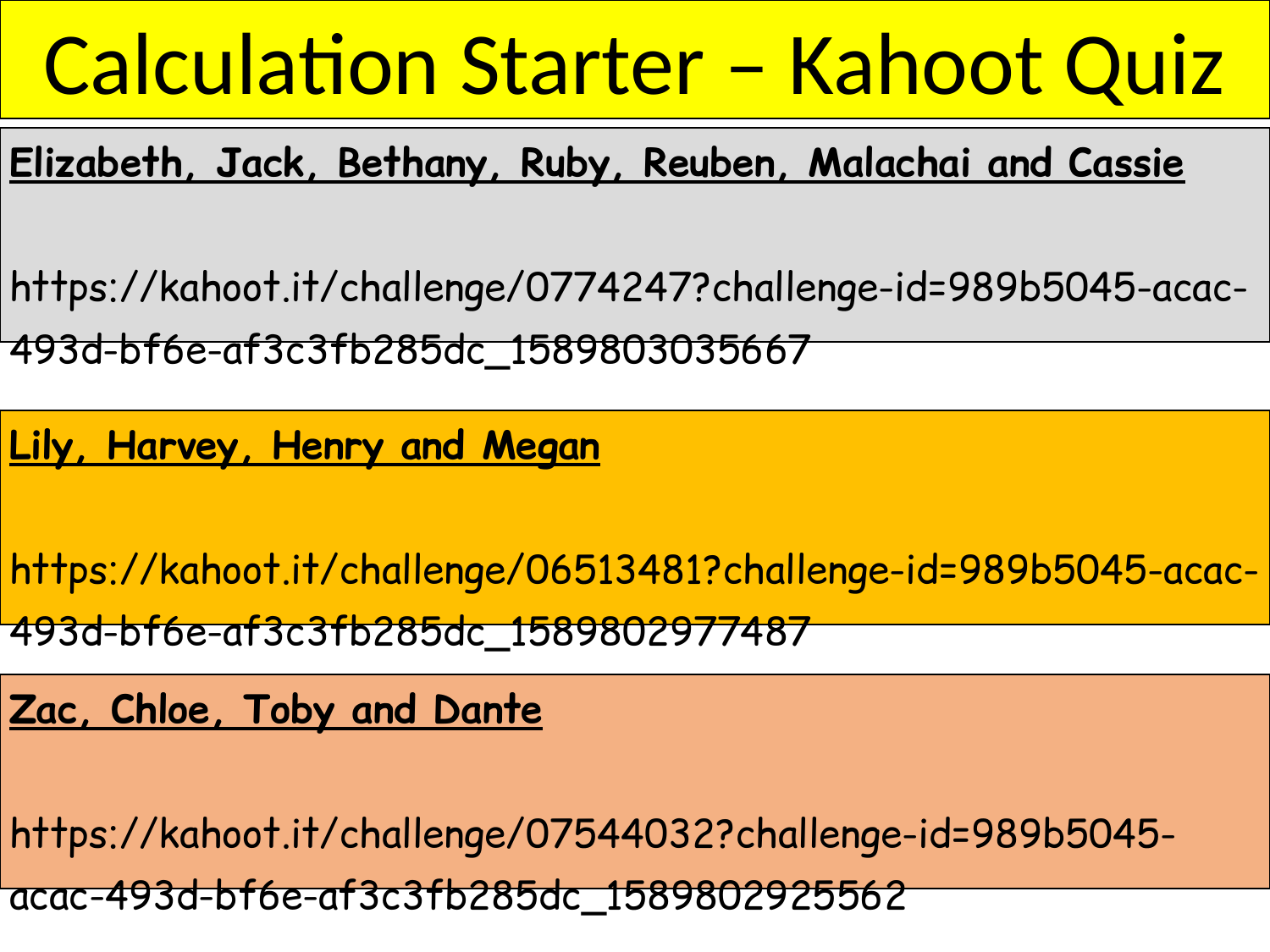

Calculation Starter – Kahoot Quiz
| Elizabeth, Jack, Bethany, Ruby, Reuben, Malachai and Cassie https://kahoot.it/challenge/0774247?challenge-id=989b5045-acac-493d-bf6e-af3c3fb285dc\_1589803035667 |
| --- |
| Lily, Harvey, Henry and Megan https://kahoot.it/challenge/06513481?challenge-id=989b5045-acac-493d-bf6e-af3c3fb285dc\_1589802977487 |
| --- |
| Zac, Chloe, Toby and Dante https://kahoot.it/challenge/07544032?challenge-id=989b5045-acac-493d-bf6e-af3c3fb285dc\_1589802925562 |
| --- |